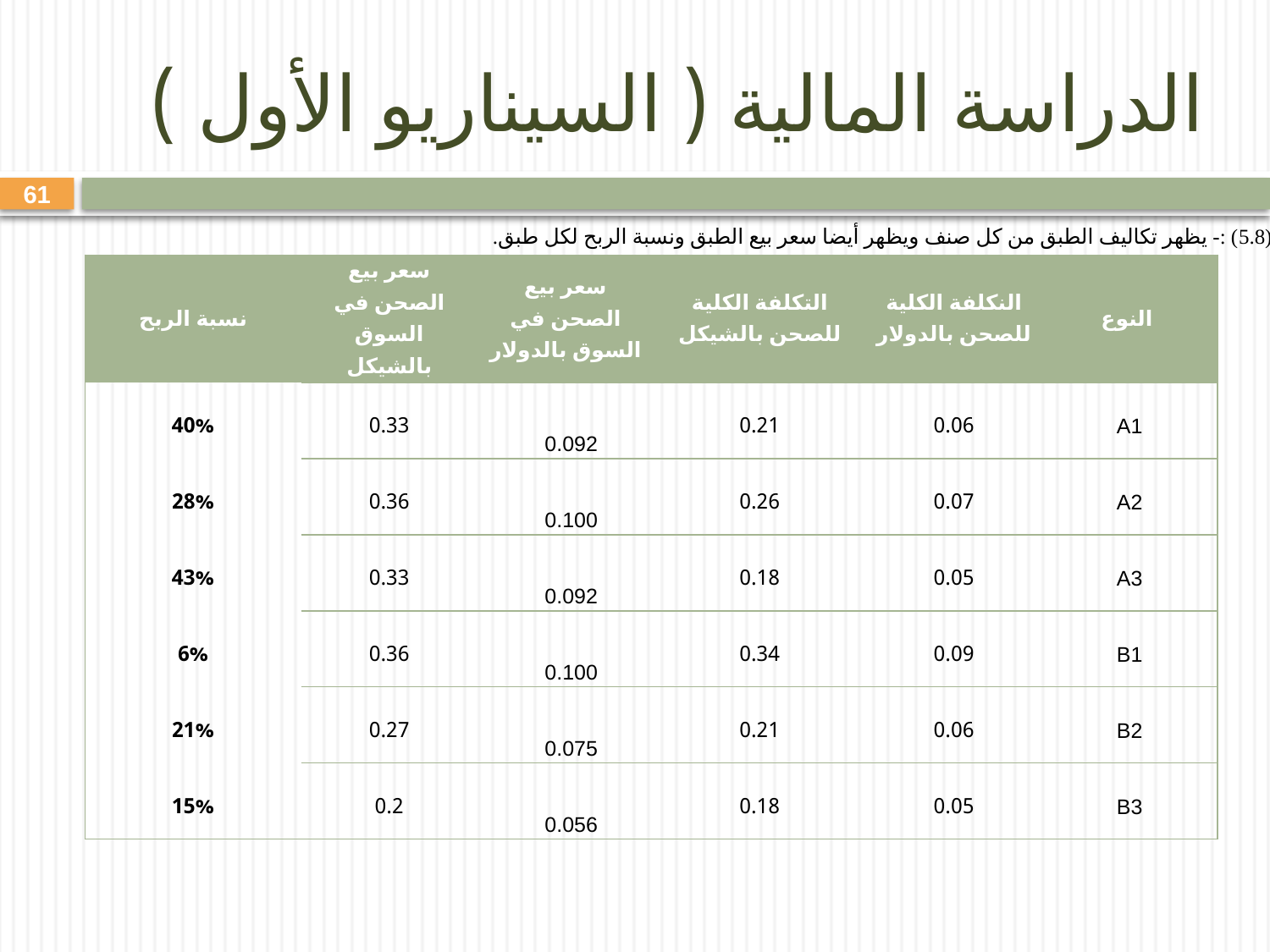

# الدراسة المالية ( السيناريو الأول )
61
جدول (5.8) :- يظهر تكاليف الطبق من كل صنف ويظهر أيضا سعر بيع الطبق ونسبة الربح لكل طبق.

| نسبة الربح | سعر بيع الصحن في السوق بالشيكل | سعر بيع الصحن في السوق بالدولار | التكلفة الكلية للصحن بالشيكل | النكلفة الكلية للصحن بالدولار | النوع |
| --- | --- | --- | --- | --- | --- |
| 40% | 0.33 | 0.092 | 0.21 | 0.06 | A1 |
| 28% | 0.36 | 0.100 | 0.26 | 0.07 | A2 |
| 43% | 0.33 | 0.092 | 0.18 | 0.05 | A3 |
| 6% | 0.36 | 0.100 | 0.34 | 0.09 | B1 |
| 21% | 0.27 | 0.075 | 0.21 | 0.06 | B2 |
| 15% | 0.2 | 0.056 | 0.18 | 0.05 | B3 |